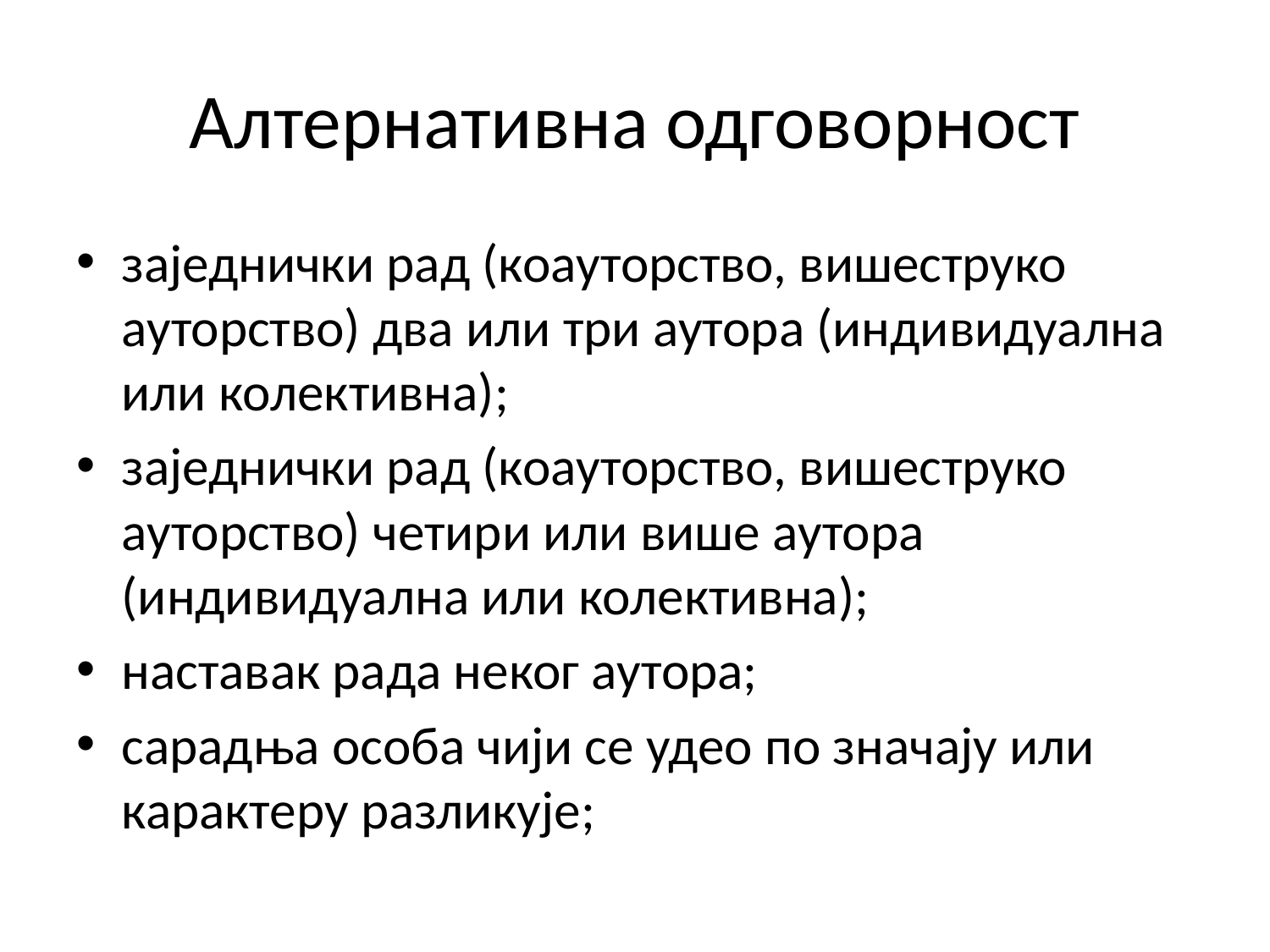

# Алтернативна одговорност
заједнички рад (коауторство, вишеструко ауторство) два или три аутора (индивидуална или колективна);
заједнички рад (коауторство, вишеструко ауторство) четири или више аутора (индивидуална или колективна);
наставак рада неког аутора;
сарадња особа чији се удео по значају или карактеру разликује;